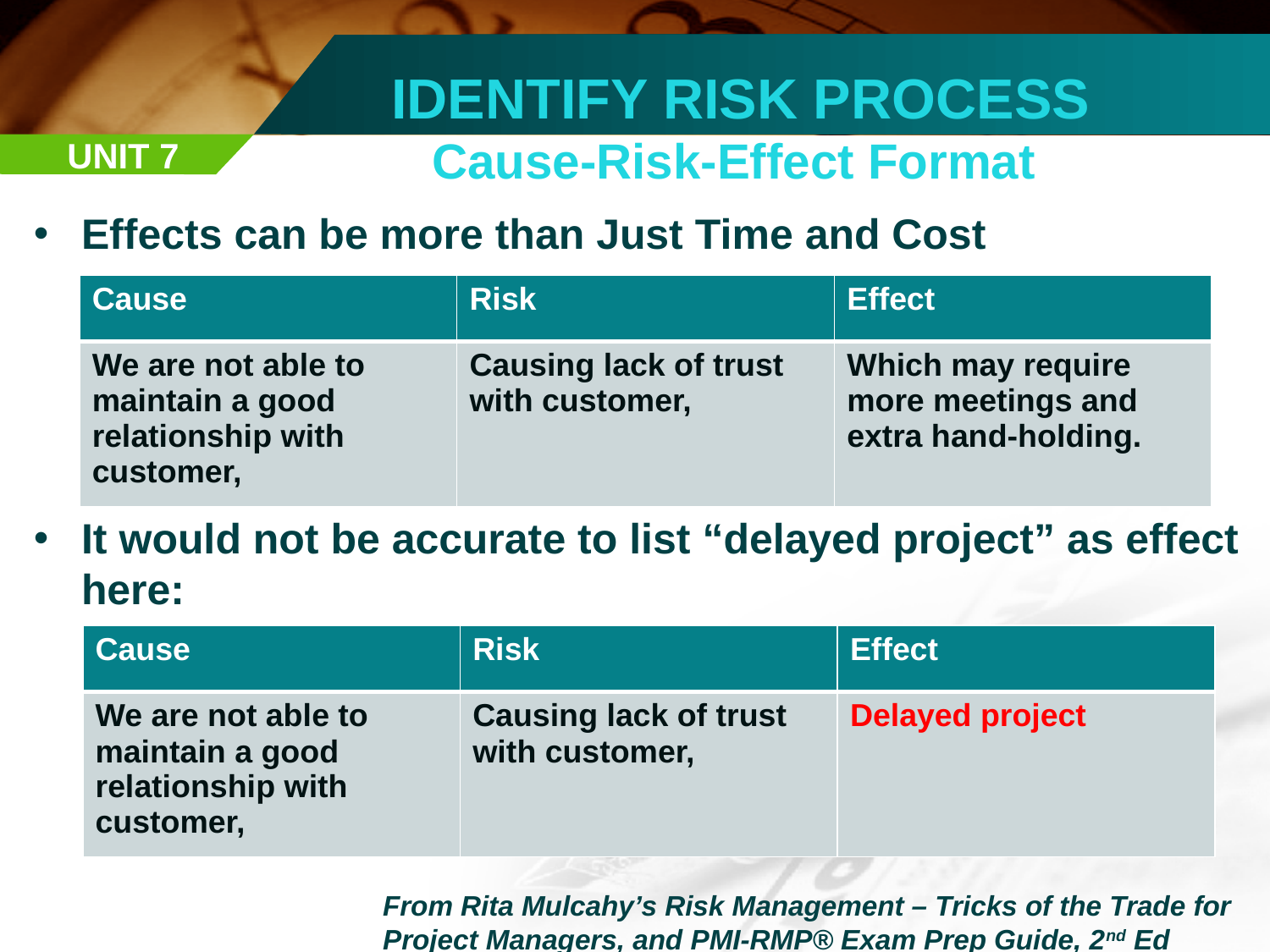

IDENTIFY RISK PROCESS
Cause-Risk-Effect Format
UNIT 7
Effects can be more than Just Time and Cost

It would not be accurate to list “delayed project” as effect here:
| Cause | Risk | Effect |
| --- | --- | --- |
| We are not able to maintain a good relationship with customer, | Causing lack of trust with customer, | Which may require more meetings and extra hand-holding. |
| Cause | Risk | Effect |
| --- | --- | --- |
| We are not able to maintain a good relationship with customer, | Causing lack of trust with customer, | Delayed project |
From Rita Mulcahy’s Risk Management – Tricks of the Trade for Project Managers, and PMI-RMP® Exam Prep Guide, 2nd Ed